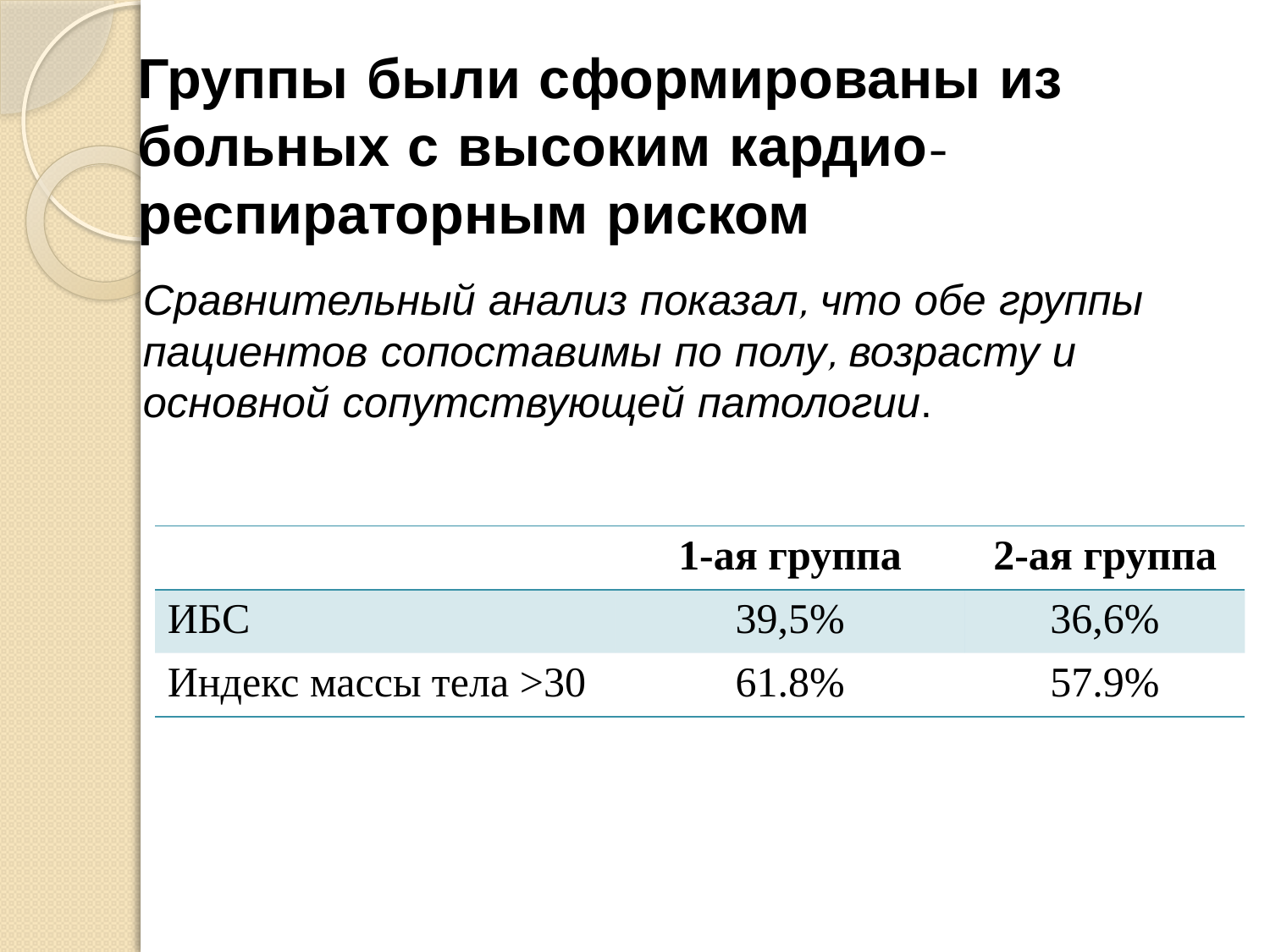

Группы были сформированы из больных с высоким кардио-респираторным риском
	Сравнительный анализ показал, что обе группы пациентов сопоставимы по полу, возрасту и основной сопутствующей патологии.
.
|  | 1-ая группа | 2-ая группа |
| --- | --- | --- |
| ИБС | 39,5% | 36,6% |
| Индекс массы тела >30 | 61.8% | 57.9% |